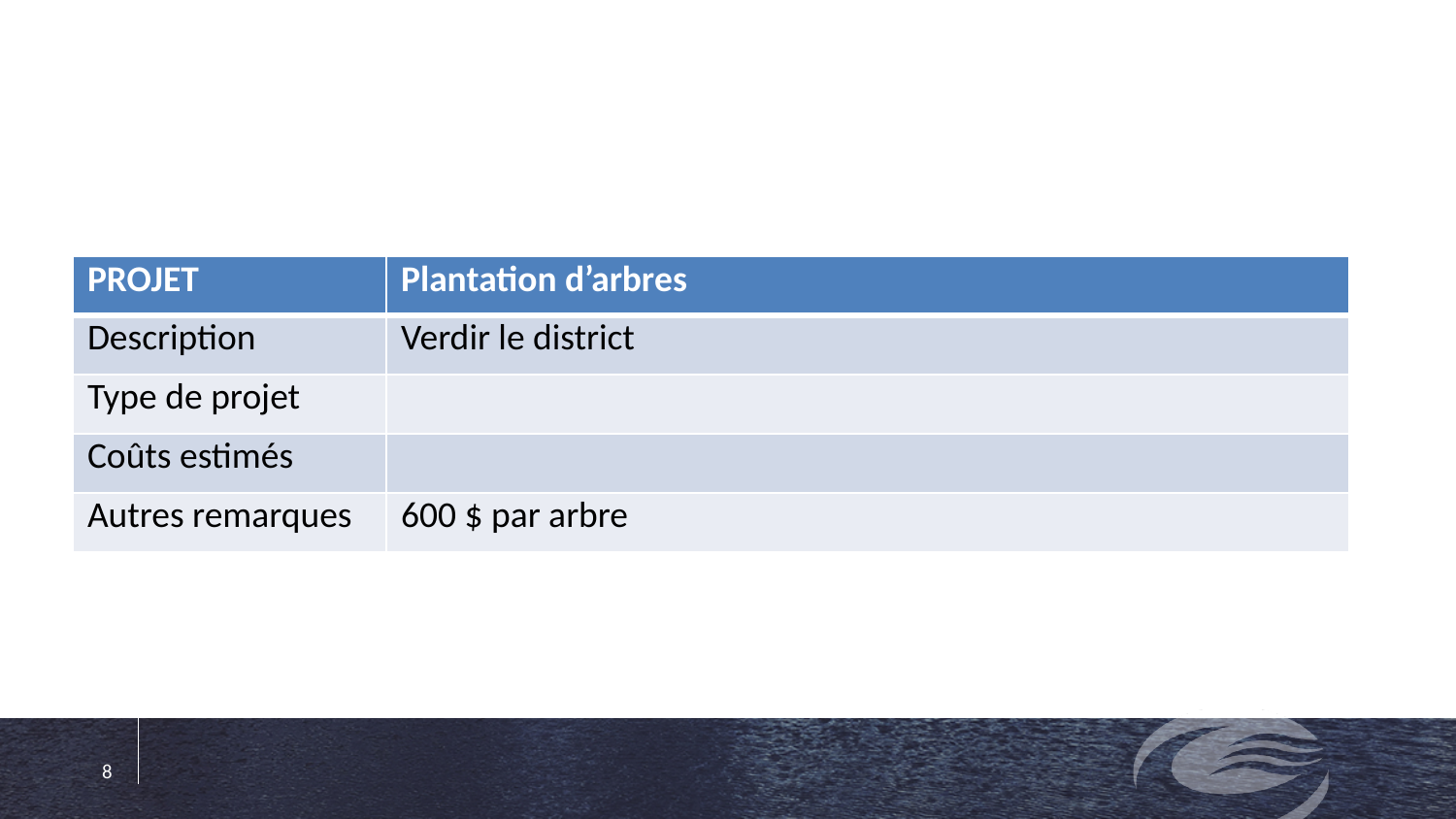

#
| PROJET | Plantation d’arbres |
| --- | --- |
| Description | Verdir le district |
| Type de projet |  |
| Coûts estimés |  |
| Autres remarques | 600 $ par arbre |
8